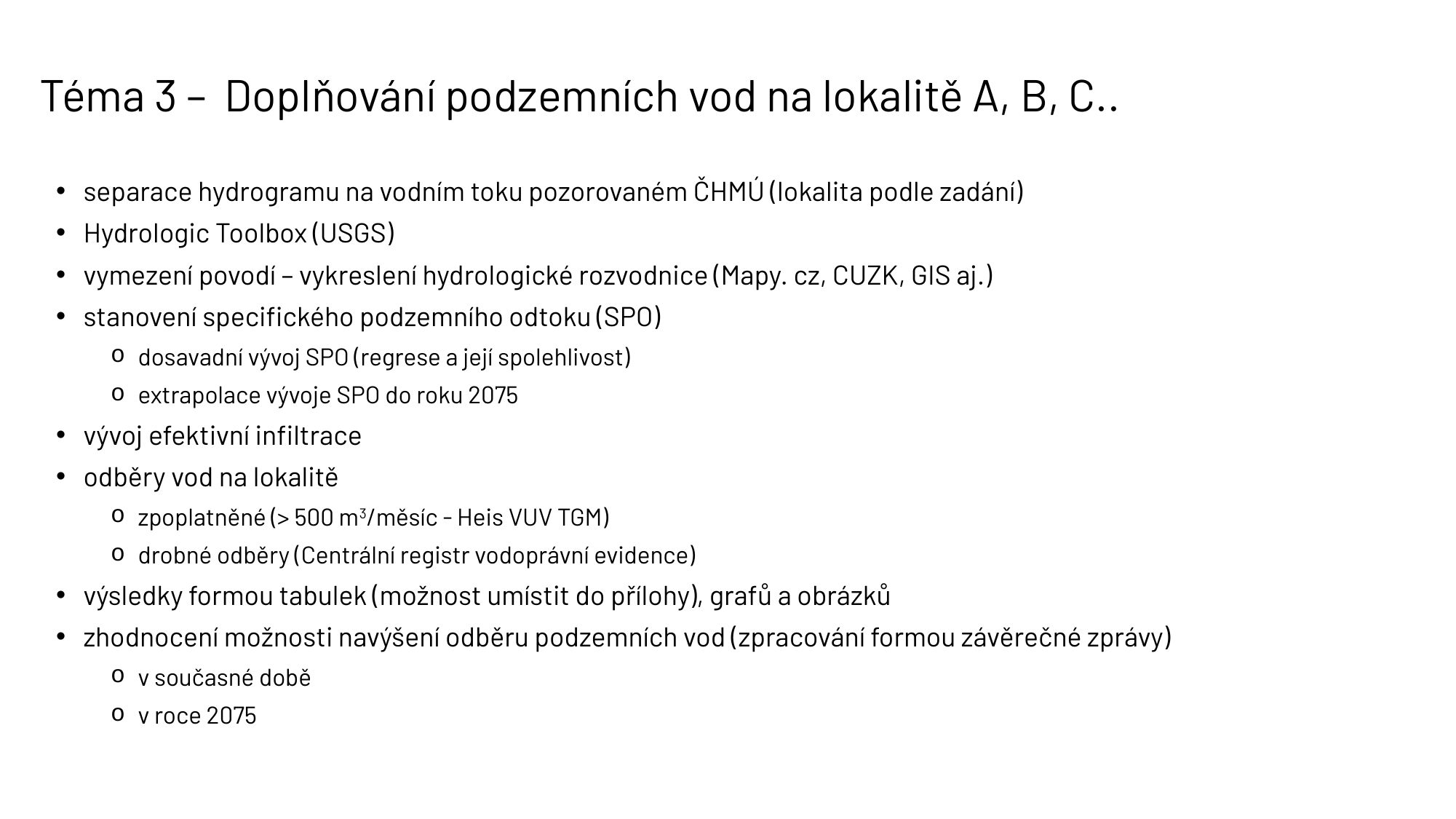

# Téma 3 –  Doplňování podzemních vod na lokalitě A, B, C..

separace hydrogramu na vodním toku pozorovaném ČHMÚ (lokalita podle zadání)
Hydrologic Toolbox (USGS)
vymezení povodí – vykreslení hydrologické rozvodnice (Mapy. cz, CUZK, GIS aj.)
stanovení specifického podzemního odtoku (SPO)
dosavadní vývoj SPO (regrese a její spolehlivost)
extrapolace vývoje SPO do roku 2075
vývoj efektivní infiltrace
odběry vod na lokalitě
zpoplatněné (> 500 m3/měsíc - Heis VUV TGM)
drobné odběry (Centrální registr vodoprávní evidence)
výsledky formou tabulek (možnost umístit do přílohy), grafů a obrázků
zhodnocení možnosti navýšení odběru podzemních vod (zpracování formou závěrečné zprávy)
v současné době
v roce 2075